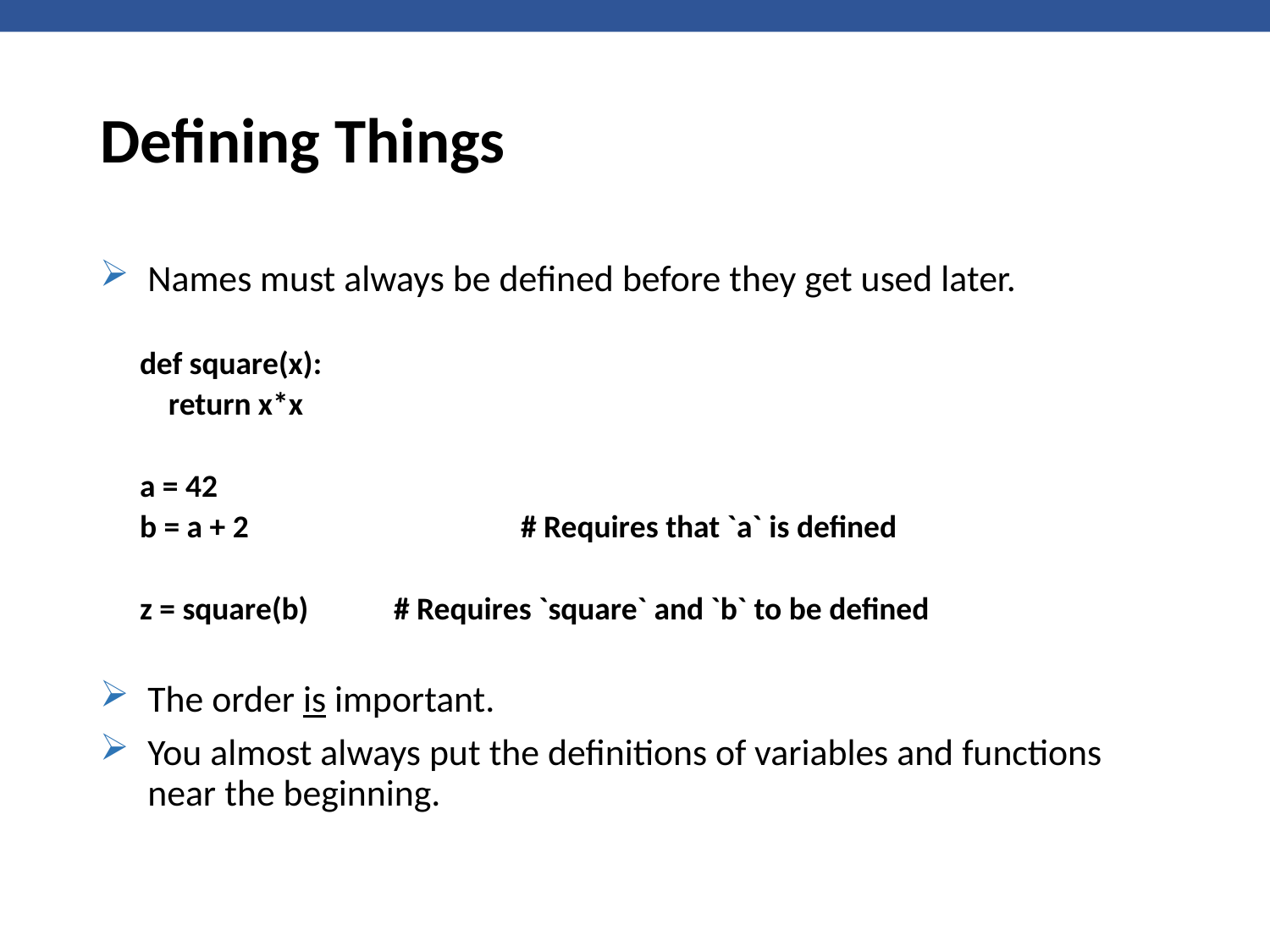

# Defining Things
Names must always be defined before they get used later.

def square(x):
    return x*x

a = 42
b = a + 2    		# Requires that `a` is defined

z = square(b) 	# Requires `square` and `b` to be defined

The order is important.
You almost always put the definitions of variables and functions near the beginning.